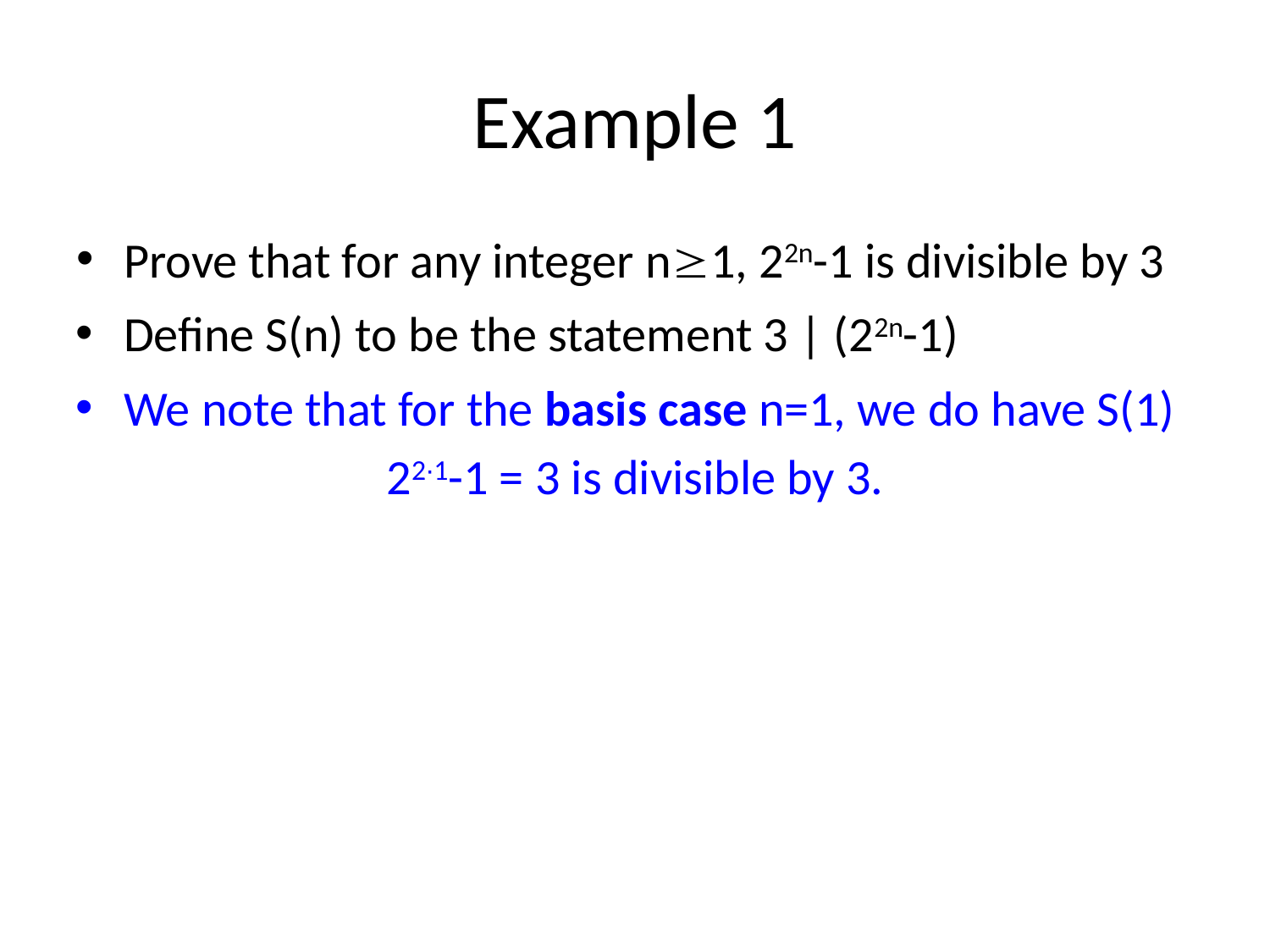

# Example 1
Prove that for any integer n≥1, 22n-1 is divisible by 3

Define S(n) to be the statement 3 | (22n-1)
We note that for the basis case n=1, we do have S(1)
22∙1-1 = 3 is divisible by 3.